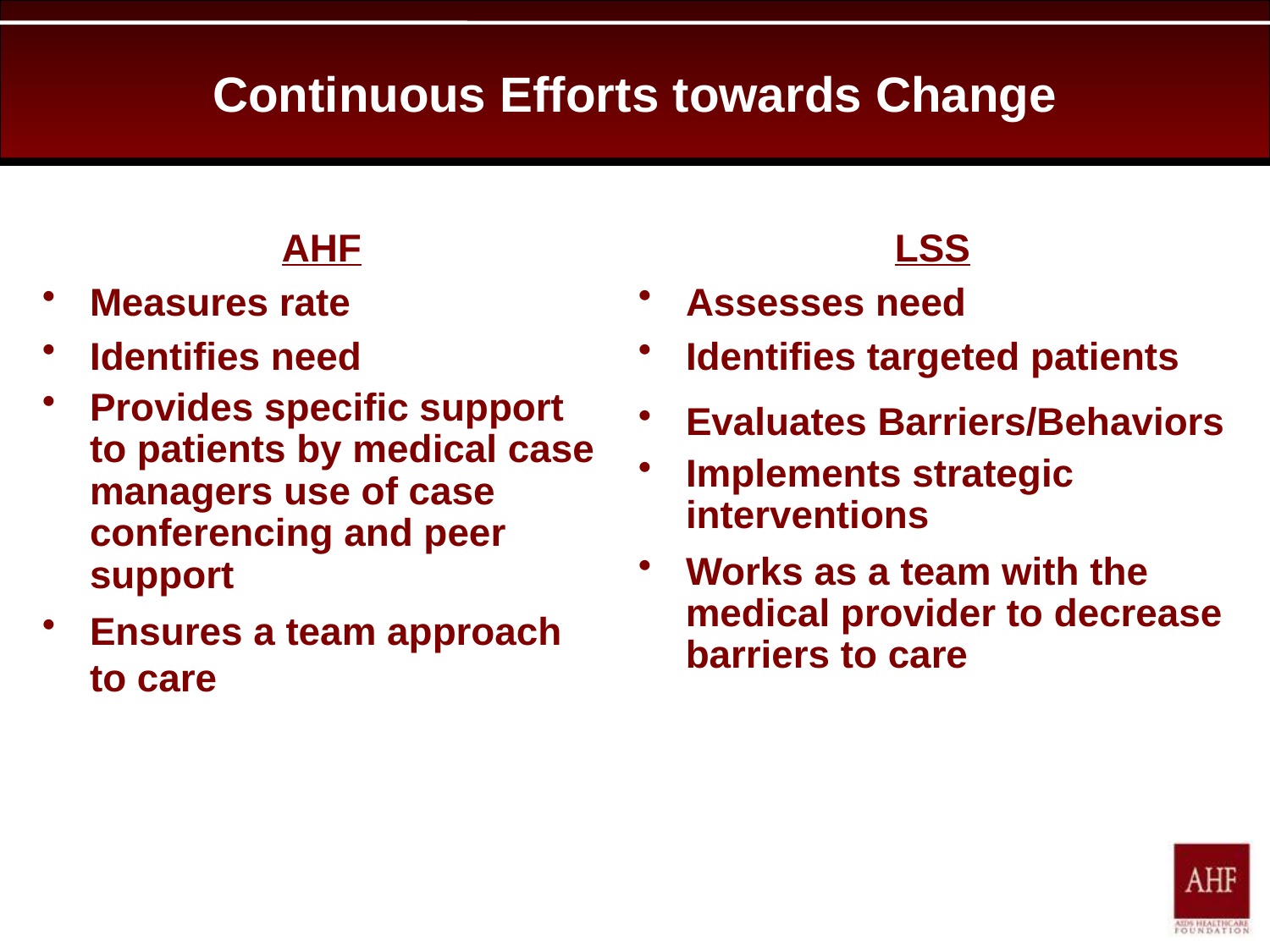

# Continuous Efforts towards Change
LSS
Assesses need
Identifies targeted patients
Evaluates Barriers/Behaviors
Implements strategic interventions
Works as a team with the
medical provider to decrease barriers to care

AHF
Measures rate
Identifies need
Provides specific support to patients by medical case managers use of case conferencing and peer support
Ensures a team approach to care